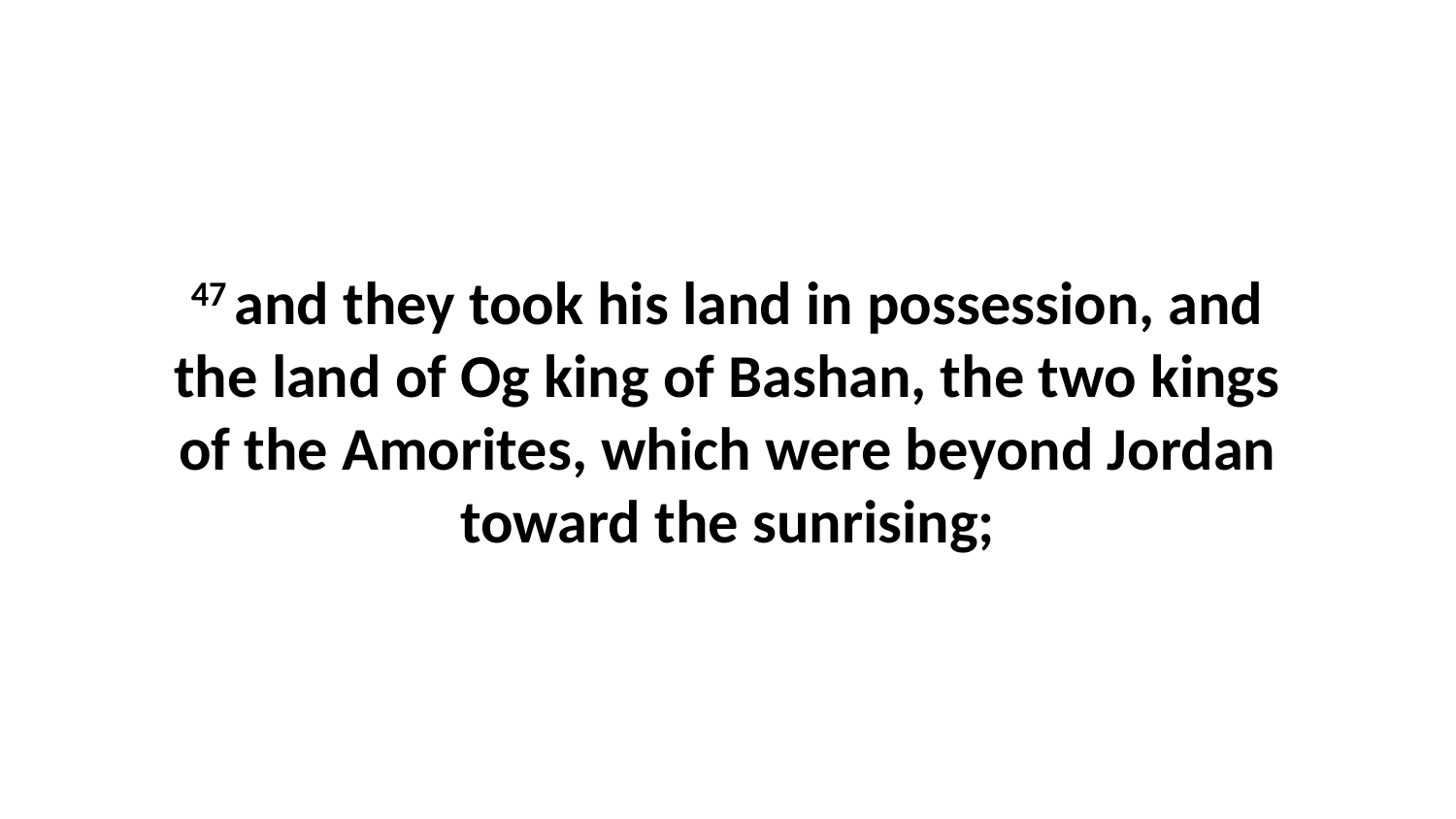

47 and they took his land in possession, and the land of Og king of Bashan, the two kings of the Amorites, which were beyond Jordan toward the sunrising;